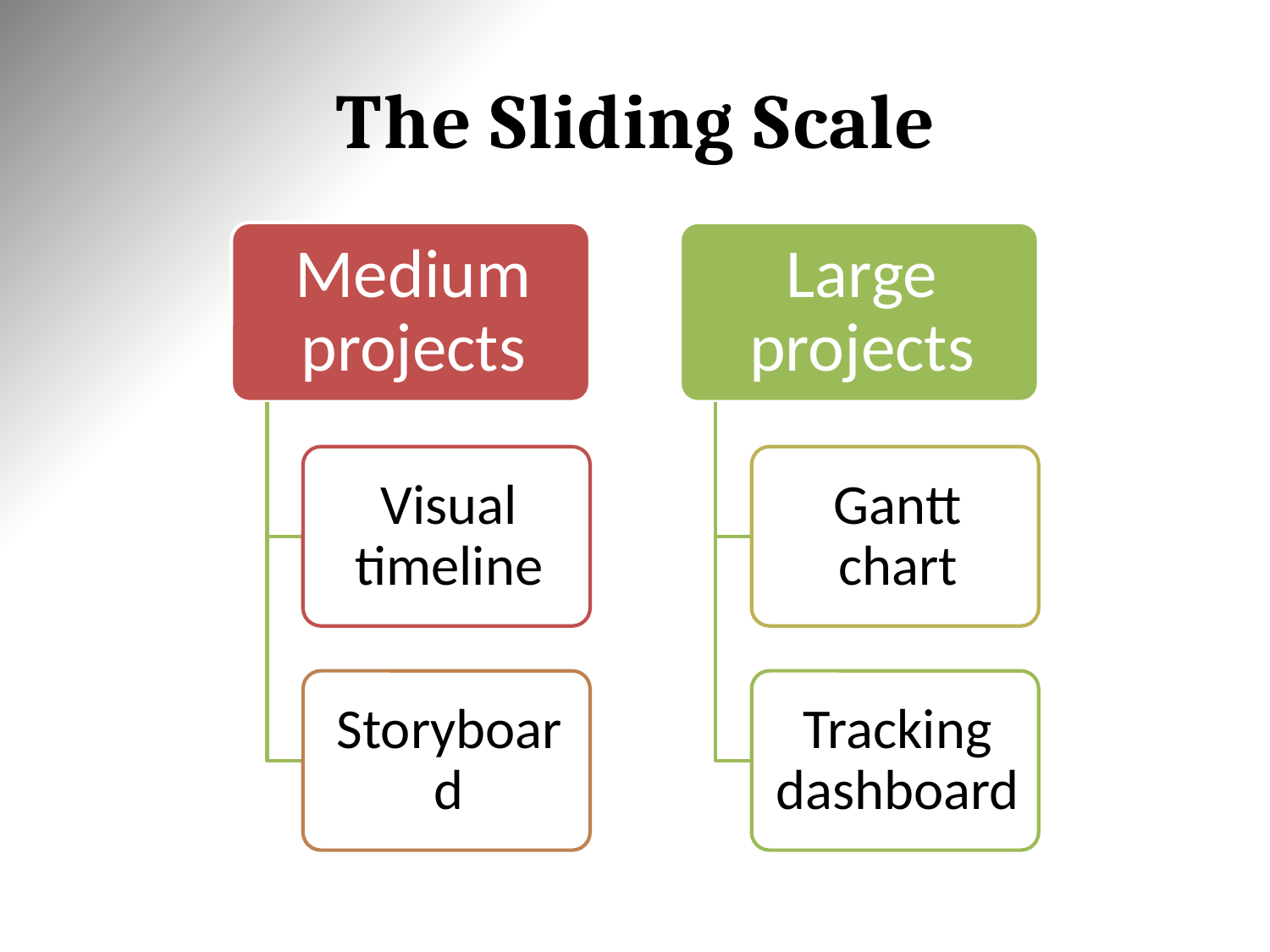

# The Sliding Scale
Medium projects
Visual timeline
Storyboard
Large projects
Gantt chart
Tracking dashboard